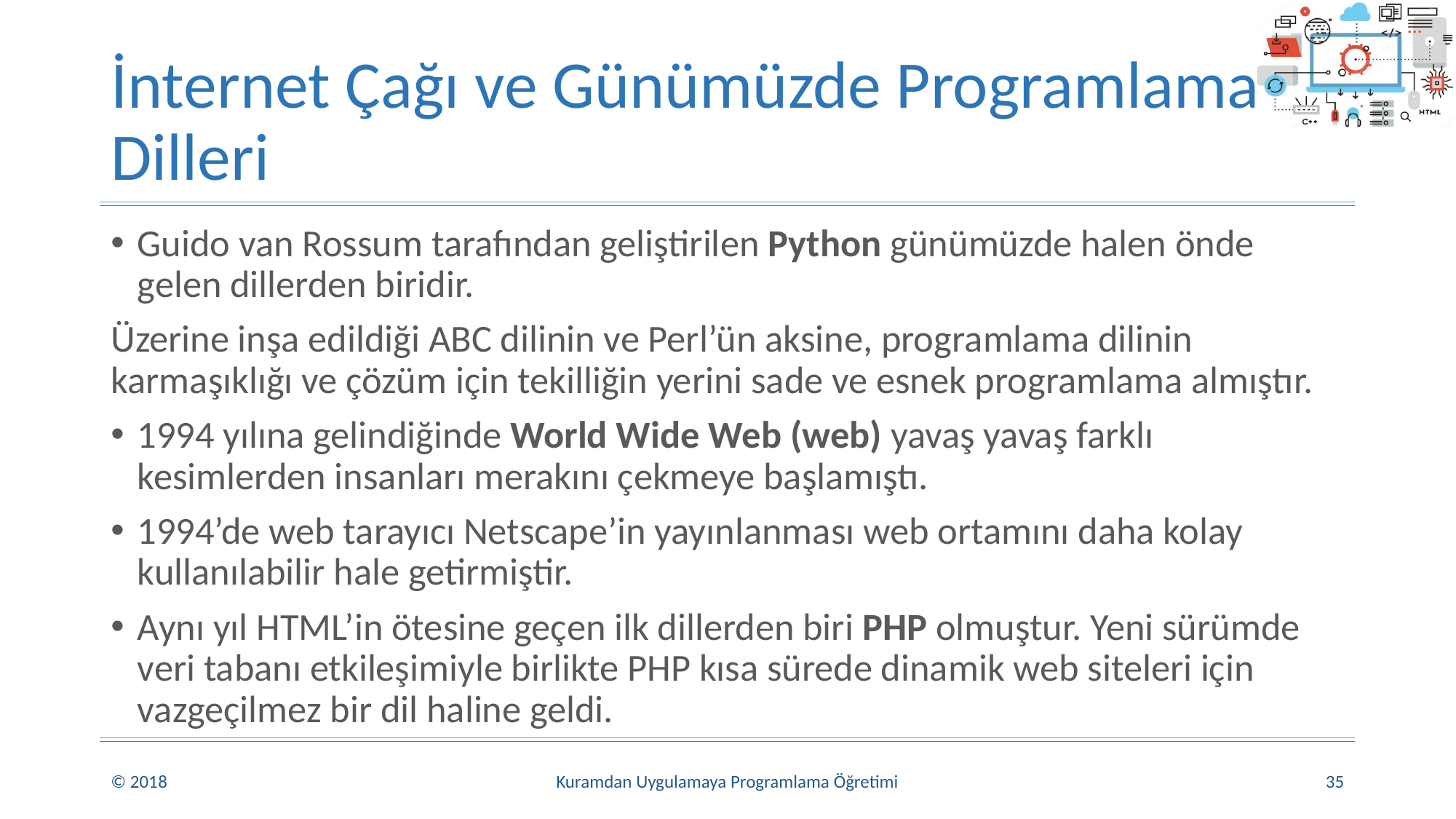

# İnternet Çağı ve Günümüzde Programlama Dilleri
Guido van Rossum tarafından geliştirilen Python günümüzde halen önde gelen dillerden biridir.
Üzerine inşa edildiği ABC dilinin ve Perl’ün aksine, programlama dilinin karmaşıklığı ve çözüm için tekilliğin yerini sade ve esnek programlama almıştır.
1994 yılına gelindiğinde World Wide Web (web) yavaş yavaş farklı kesimlerden insanları merakını çekmeye başlamıştı.
1994’de web tarayıcı Netscape’in yayınlanması web ortamını daha kolay kullanılabilir hale getirmiştir.
Aynı yıl HTML’in ötesine geçen ilk dillerden biri PHP olmuştur. Yeni sürümde veri tabanı etkileşimiyle birlikte PHP kısa sürede dinamik web siteleri için vazgeçilmez bir dil haline geldi.
© 2018
Kuramdan Uygulamaya Programlama Öğretimi
35